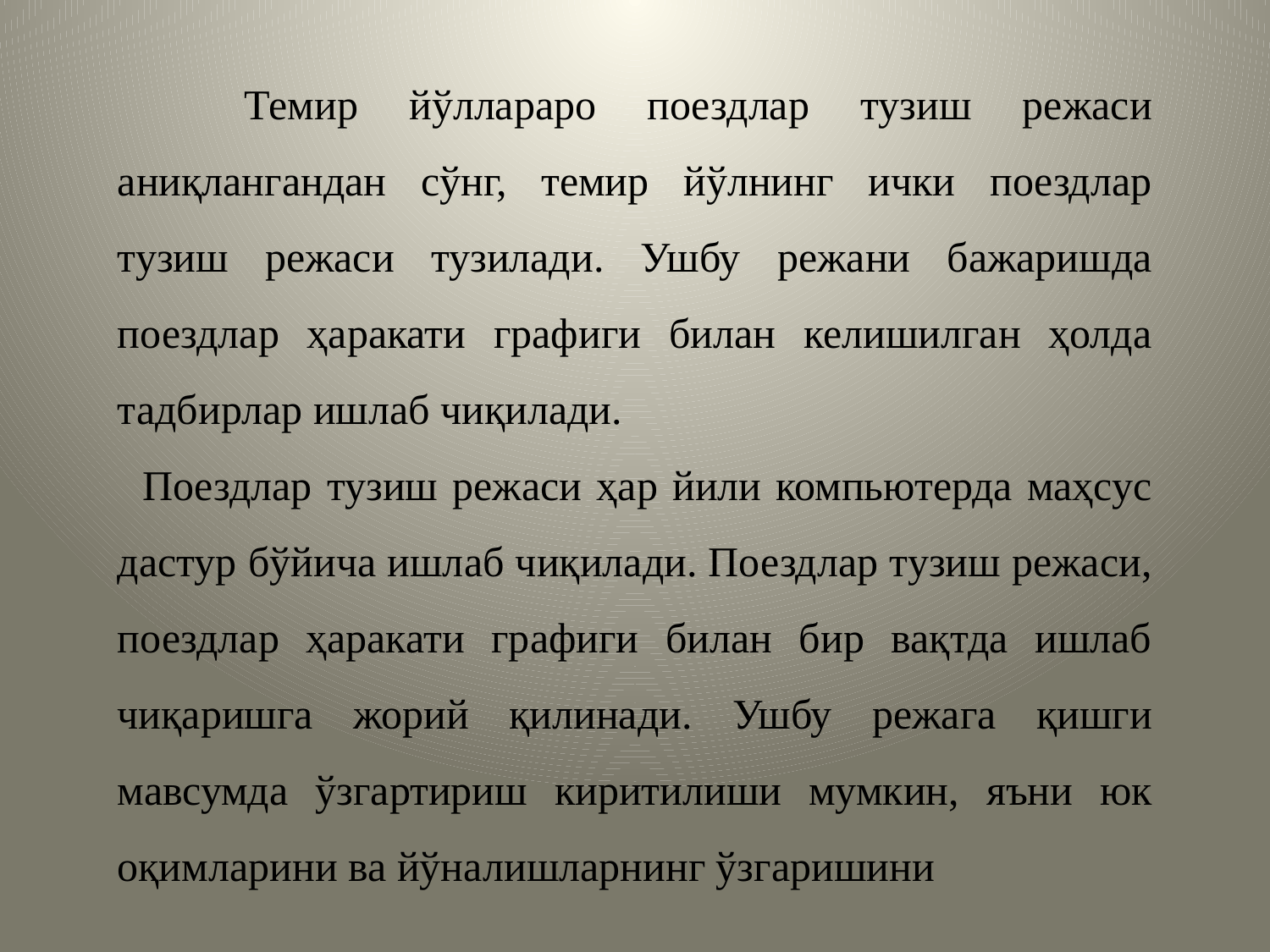

Темир йўллараро поездлар тузиш режаси аниқлангандан сўнг, темир йўлнинг ички поездлар тузиш режаси тузилади. Ушбу режани бажаришда поездлар ҳаракати графиги билан келишилган ҳолда тадбирлар ишлаб чиқилади.
	Поездлар тузиш режаси ҳар йили компьютерда маҳсус дастур бўйича ишлаб чиқилади. Поездлар тузиш режаси, поездлар ҳаракати графиги билан бир вақтда ишлаб чиқаришга жорий қилинади. Ушбу режага қишги мавсумда ўзгартириш киритилиши мумкин, яъни юк оқимларини ва йўналишларнинг ўзгаришини